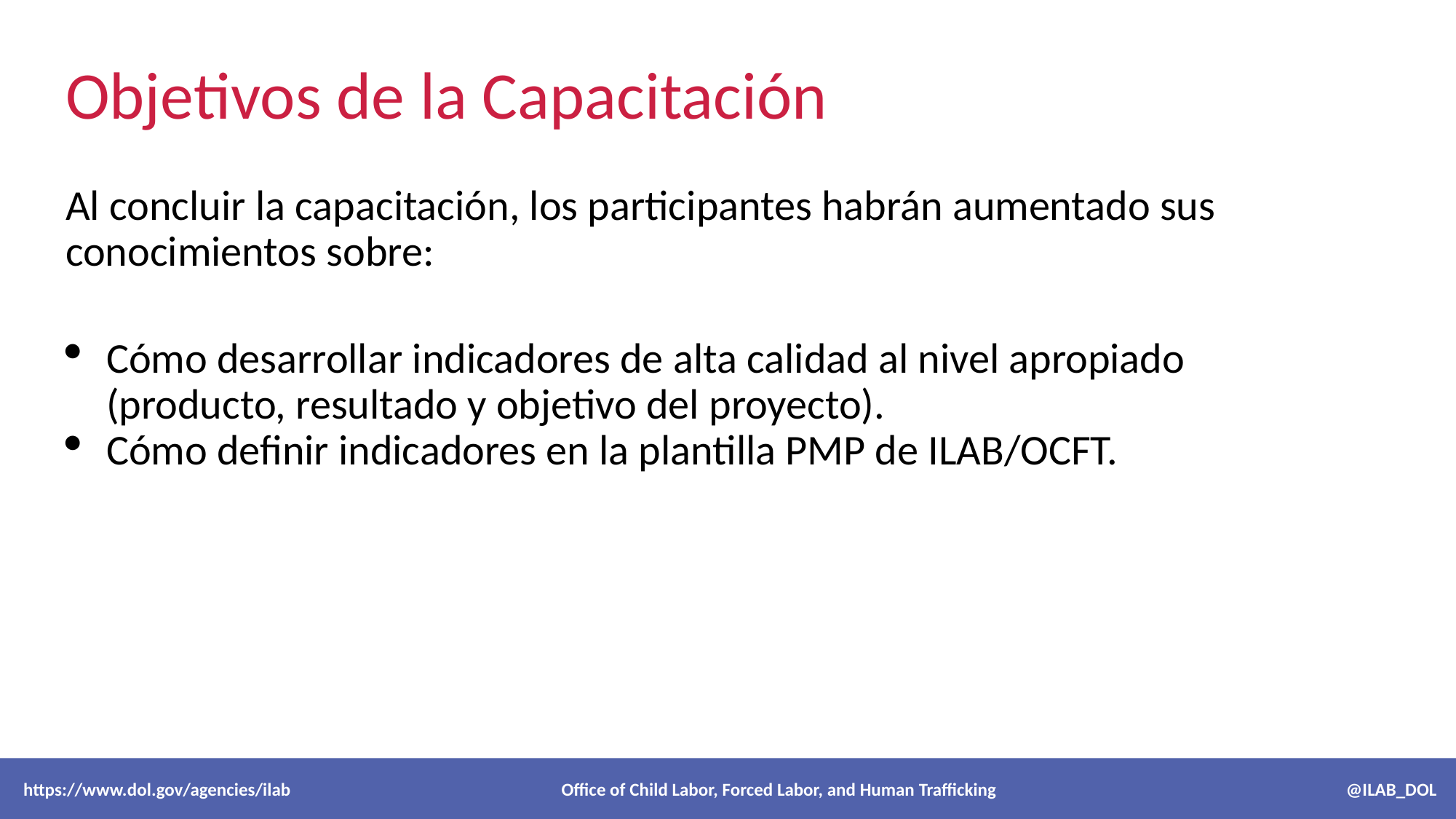

# Objetivos de la Capacitación
Al concluir la capacitación, los participantes habrán aumentado sus conocimientos sobre:

Cómo desarrollar indicadores de alta calidad al nivel apropiado (producto, resultado y objetivo del proyecto).
Cómo definir indicadores en la plantilla PMP de ILAB/OCFT.
   https://www.dol.gov/agencies/ilab                                                                 Office of Child Labor, Forced Labor, and Human Trafficking                                                                                    @ILAB_DOL